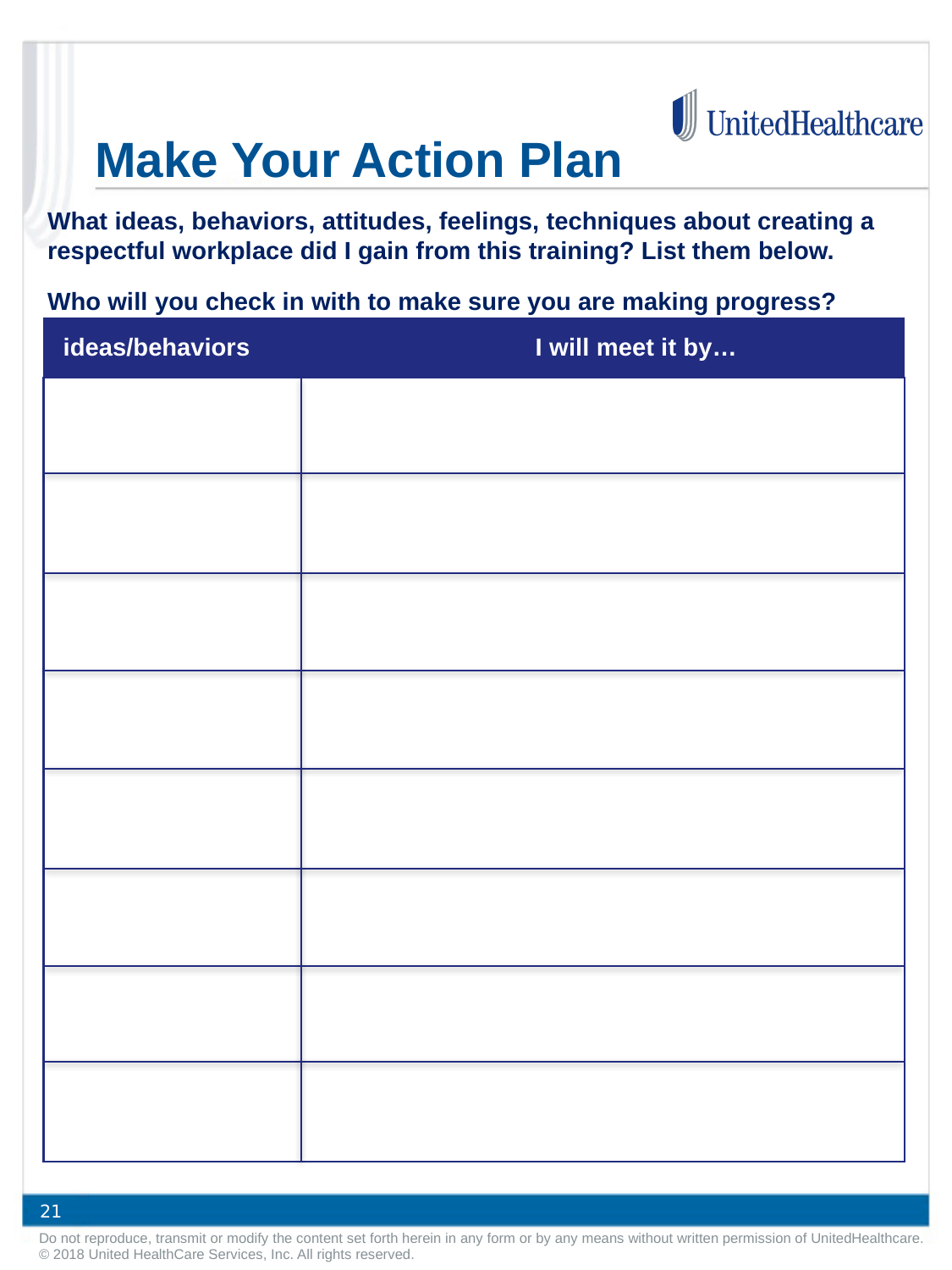

Make Your Action Plan
What ideas, behaviors, attitudes, feelings, techniques about creating a respectful workplace did I gain from this training? List them below.
Who will you check in with to make sure you are making progress?
 ideas/behaviors                                         I will meet it by…

21
Do not reproduce, transmit or modify the content set forth herein in any form or by any means without written permission of UnitedHealthcare. © 2018 United HealthCare Services, Inc. All rights reserved.